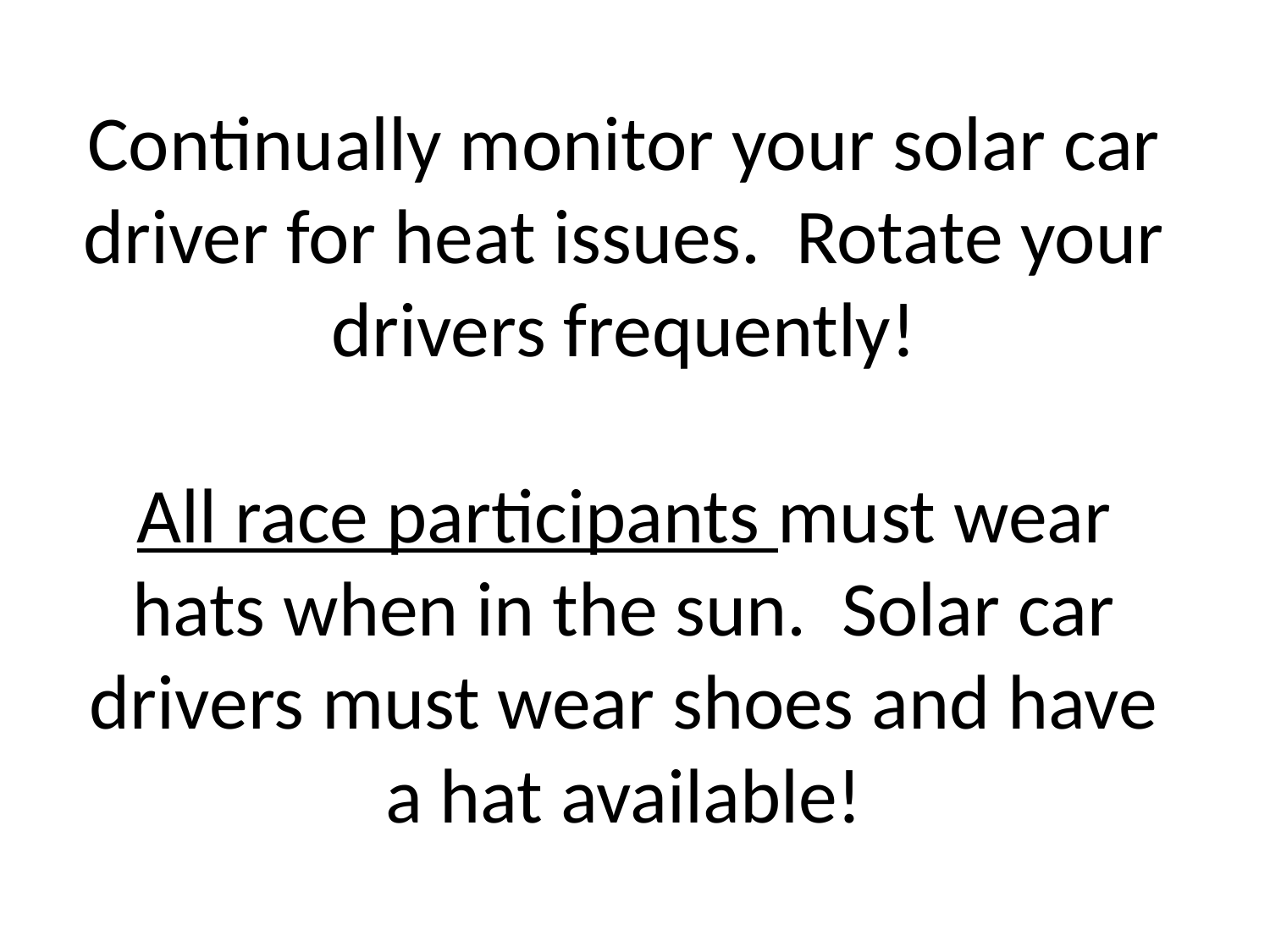

# Continually monitor your solar car driver for heat issues.  Rotate your drivers frequently! All race participants must wear hats when in the sun.  Solar car drivers must wear shoes and have a hat available!